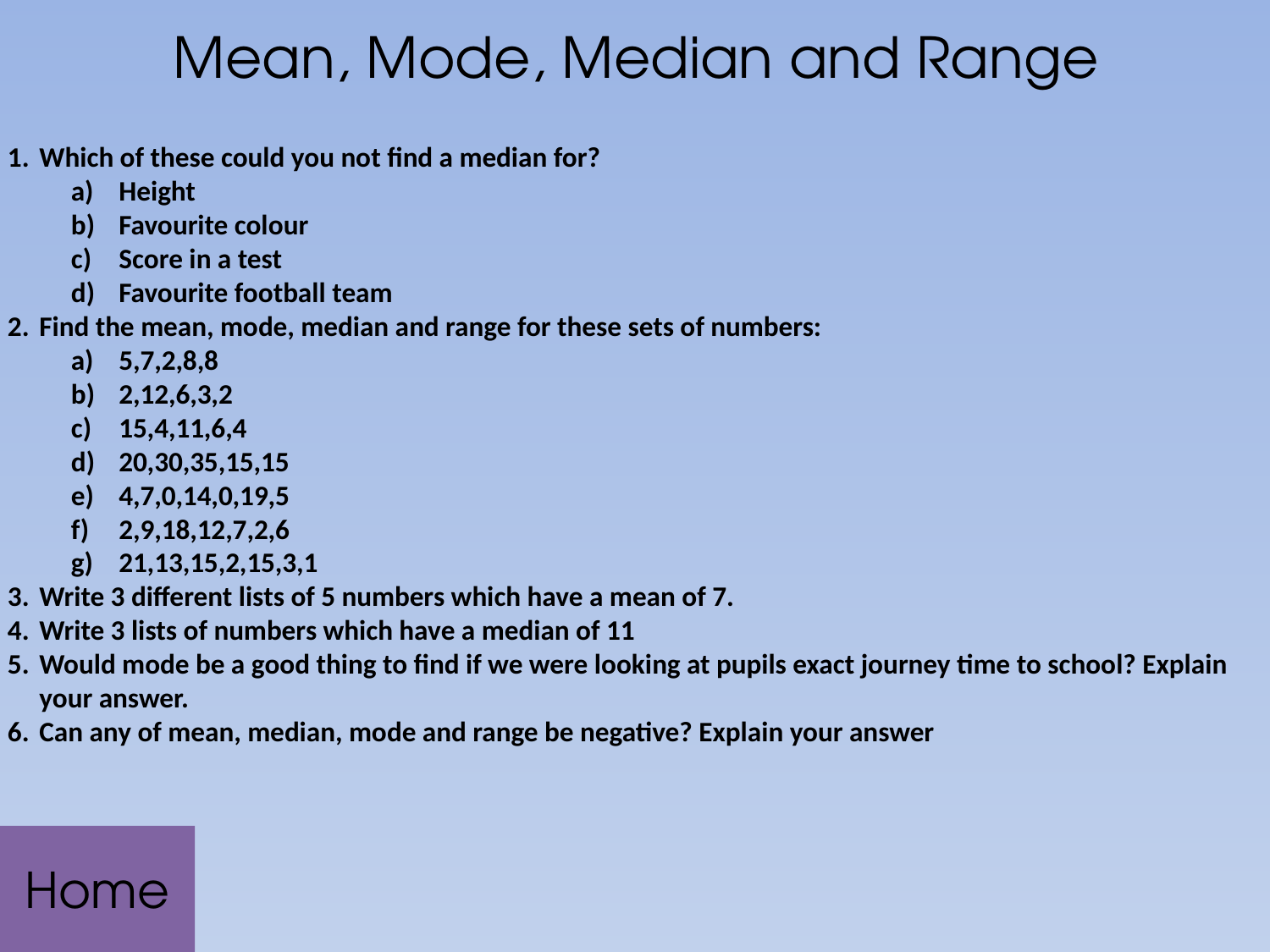

# Mean, Mode, Median and Range
Which of these could you not find a median for?
Height
Favourite colour
Score in a test
Favourite football team
Find the mean, mode, median and range for these sets of numbers:
5,7,2,8,8
2,12,6,3,2
15,4,11,6,4
20,30,35,15,15
4,7,0,14,0,19,5
2,9,18,12,7,2,6
21,13,15,2,15,3,1
Write 3 different lists of 5 numbers which have a mean of 7.
Write 3 lists of numbers which have a median of 11
Would mode be a good thing to find if we were looking at pupils exact journey time to school? Explain your answer.
Can any of mean, median, mode and range be negative? Explain your answer
Home